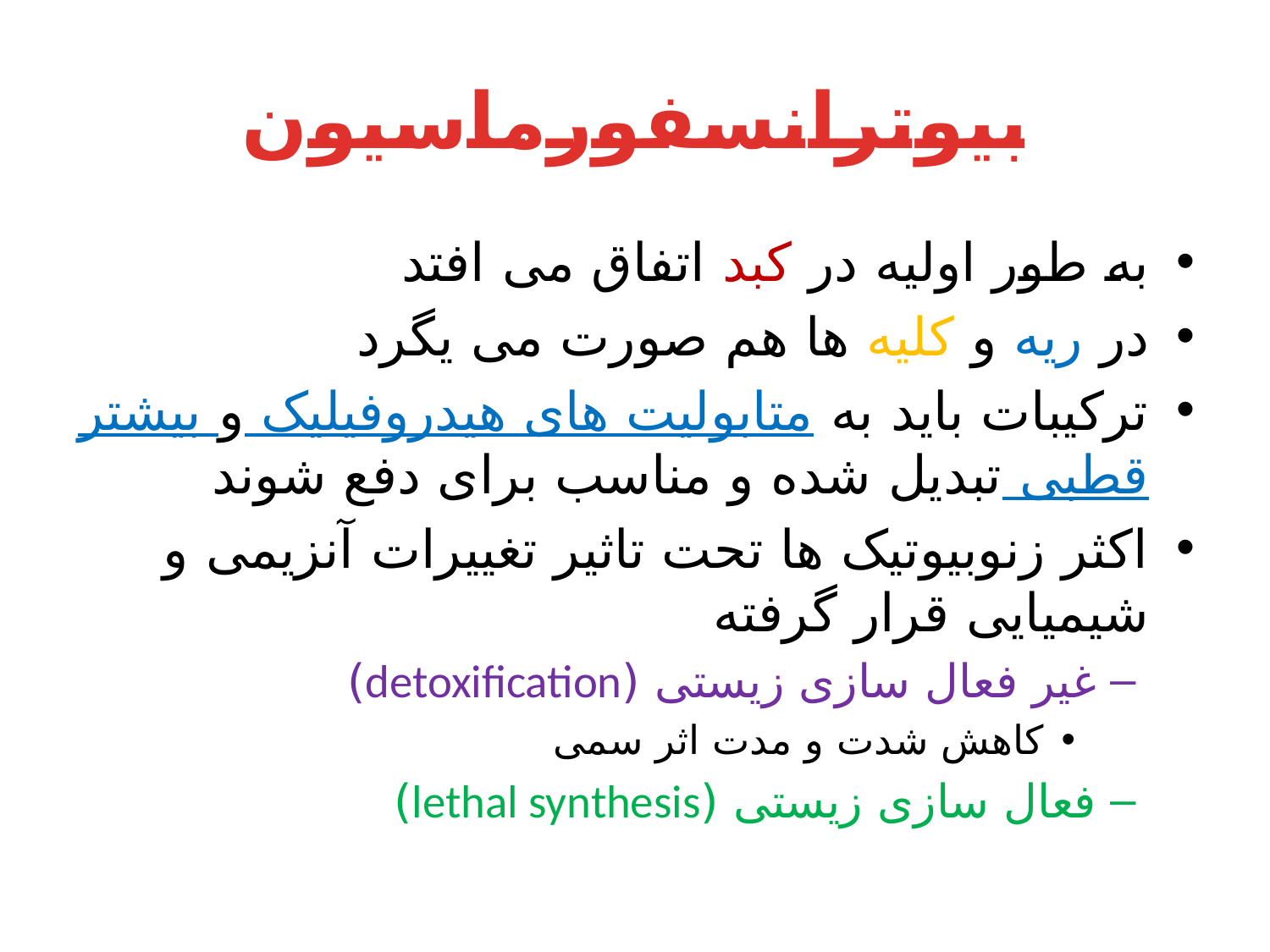

# بیوترانسفورماسیون
به طور اولیه در کبد اتفاق می افتد
در ریه و کلیه ها هم صورت می یگرد
ترکیبات باید به متابولیت های هیدروفیلیک و بیشتر قطبی تبدیل شده و مناسب برای دفع شوند
اکثر زنوبیوتیک ها تحت تاثیر تغییرات آنزیمی و شیمیایی قرار گرفته
غیر فعال سازی زیستی (detoxification)
کاهش شدت و مدت اثر سمی
فعال سازی زیستی (lethal synthesis)